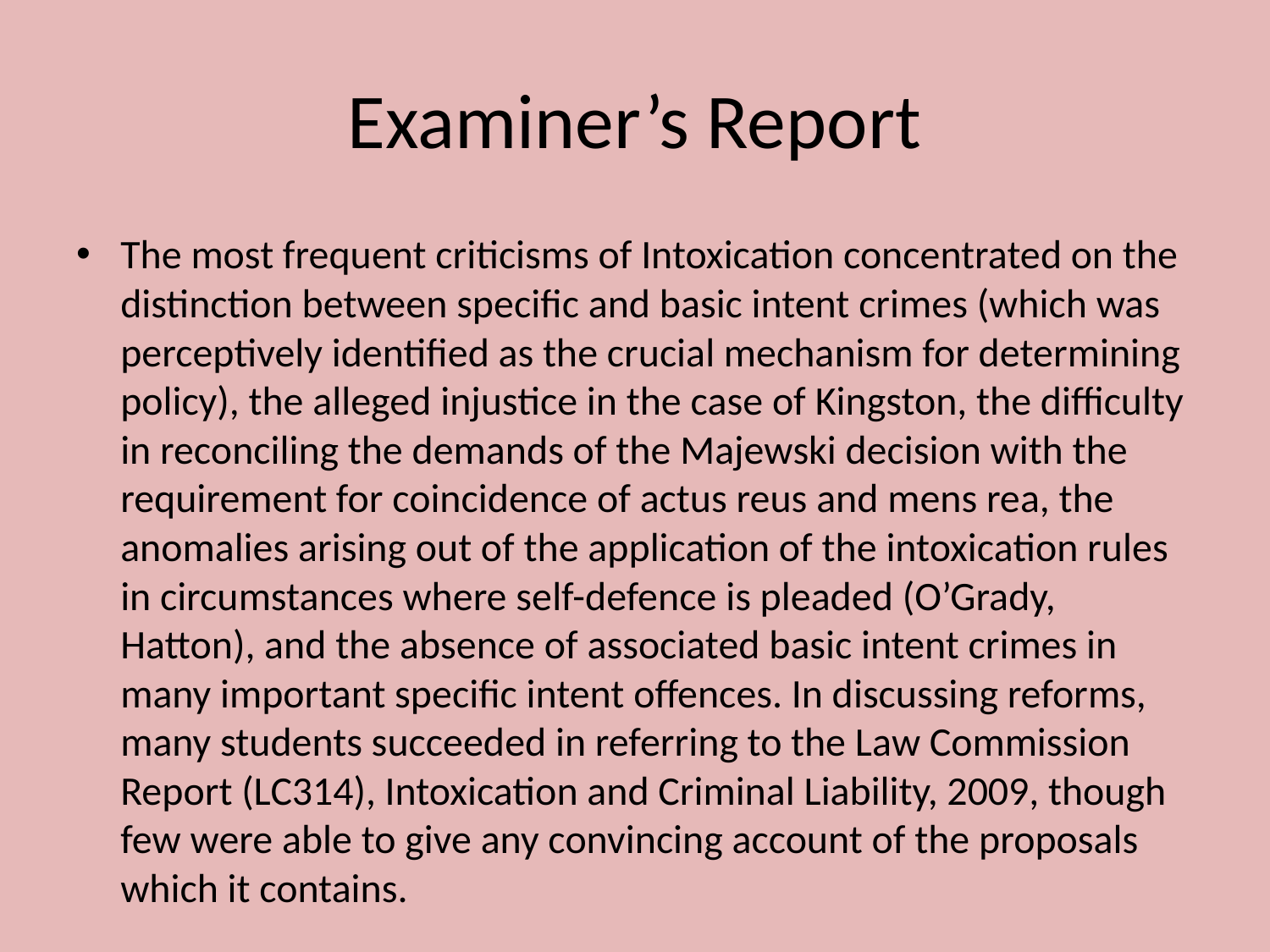

# Examiner’s Report
The most frequent criticisms of Intoxication concentrated on the distinction between specific and basic intent crimes (which was perceptively identified as the crucial mechanism for determining policy), the alleged injustice in the case of Kingston, the difficulty in reconciling the demands of the Majewski decision with the requirement for coincidence of actus reus and mens rea, the anomalies arising out of the application of the intoxication rules in circumstances where self-defence is pleaded (O’Grady, Hatton), and the absence of associated basic intent crimes in many important specific intent offences. In discussing reforms, many students succeeded in referring to the Law Commission Report (LC314), Intoxication and Criminal Liability, 2009, though few were able to give any convincing account of the proposals which it contains.